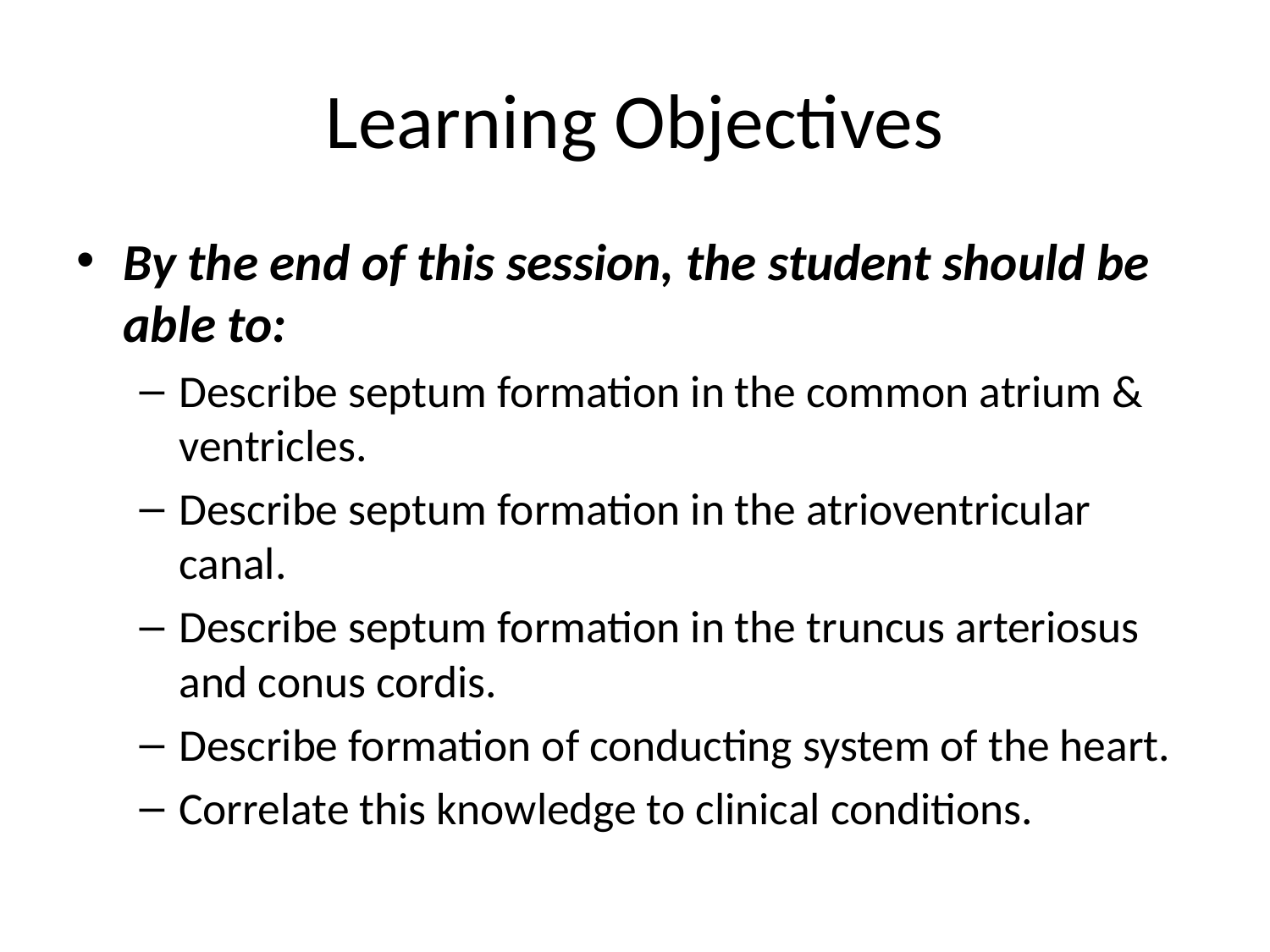

# Learning Objectives
By the end of this session, the student should be able to:
Describe septum formation in the common atrium & ventricles.
Describe septum formation in the atrioventricular canal.
Describe septum formation in the truncus arteriosus and conus cordis.
Describe formation of conducting system of the heart.
Correlate this knowledge to clinical conditions.